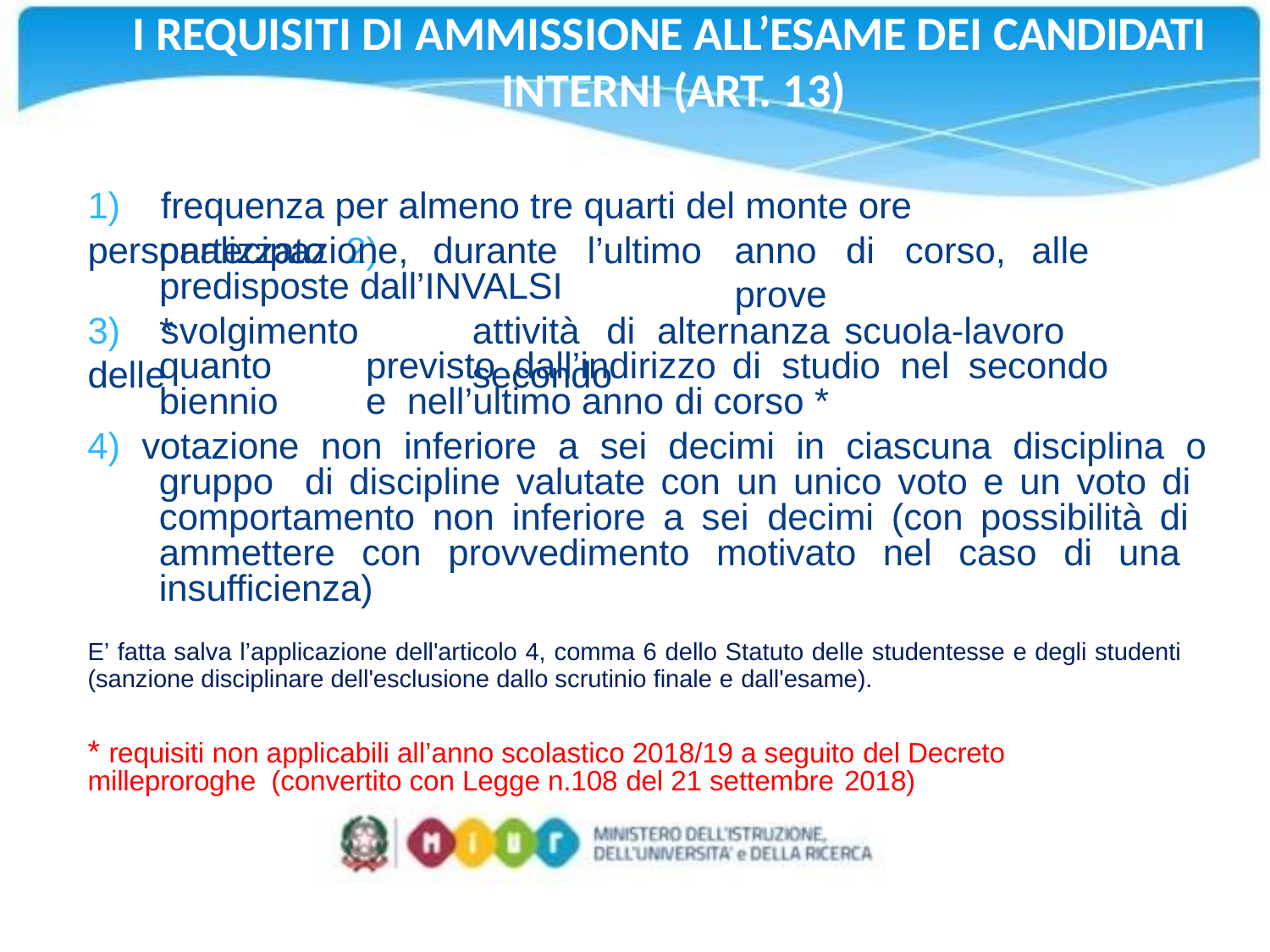

# I REQUISITI DI AMMISSIONE ALL’ESAME DEI CANDIDATI  INTERNI (ART. 13)
1)	frequenza per almeno tre quarti del monte ore personalizzato  2)
partecipazione,	durante	l’ultimo
anno	di	corso,	alle	prove
predisposte dall’INVALSI *
3)	svolgimento	delle
attività	di	alternanza	scuola-lavoro	secondo
quanto	previsto	dall’indirizzo	di	studio	nel	secondo	biennio	e  nell’ultimo anno di corso *
4) votazione non inferiore a sei decimi in ciascuna disciplina o gruppo  di discipline valutate con un unico voto e un voto di  comportamento non inferiore a sei decimi (con possibilità di  ammettere con provvedimento motivato nel caso di una  insufficienza)
E’ fatta salva l’applicazione dell'articolo 4, comma 6 dello Statuto delle studentesse e degli studenti
(sanzione disciplinare dell'esclusione dallo scrutinio finale e dall'esame).

* requisiti non applicabili all’anno scolastico 2018/19 a seguito del Decreto milleproroghe  (convertito con Legge n.108 del 21 settembre 2018)